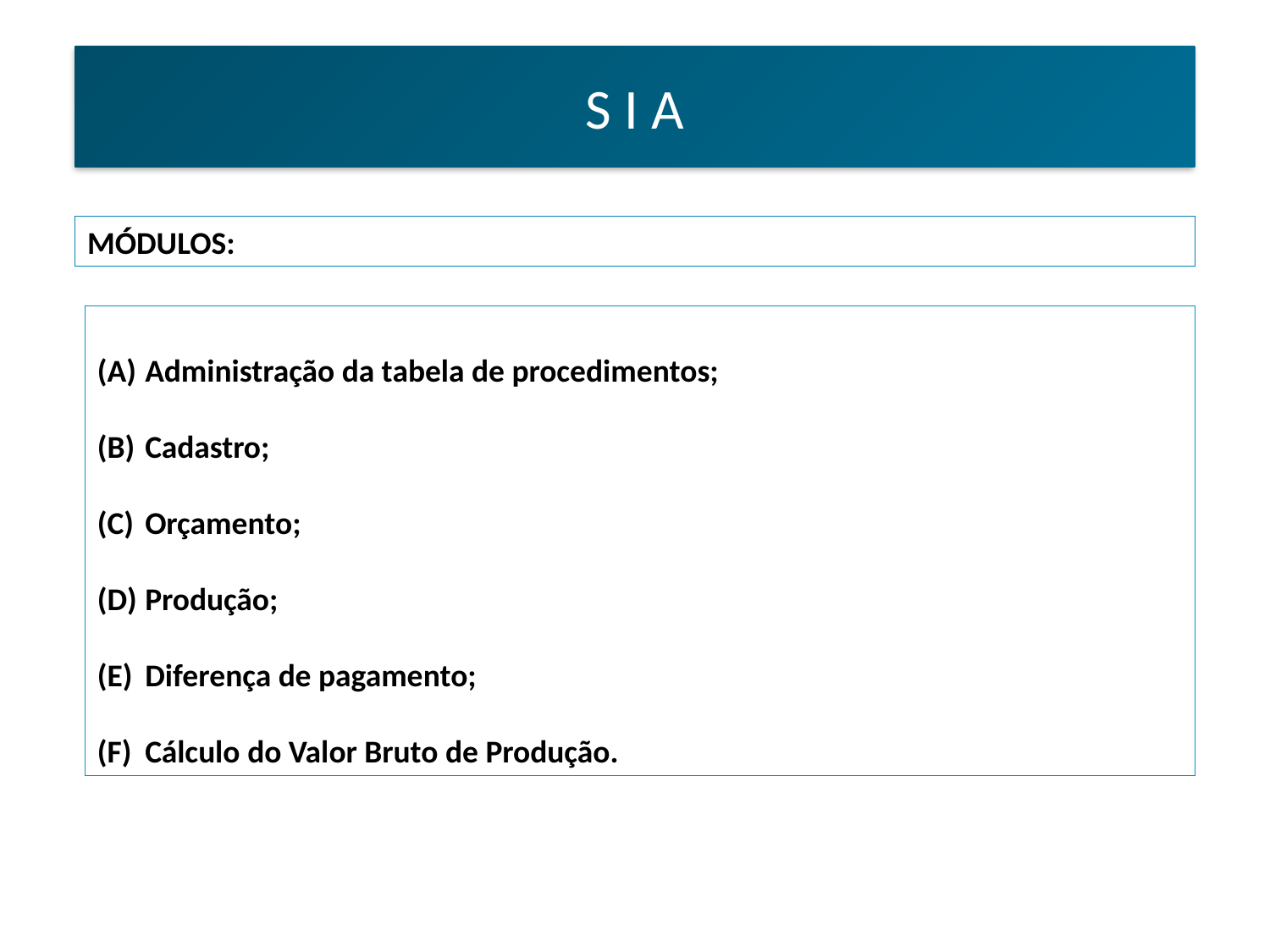

S I A
MÓDULOS:

Administração da tabela de procedimentos;

Cadastro;

Orçamento;

Produção;

Diferença de pagamento;

Cálculo do Valor Bruto de Produção.